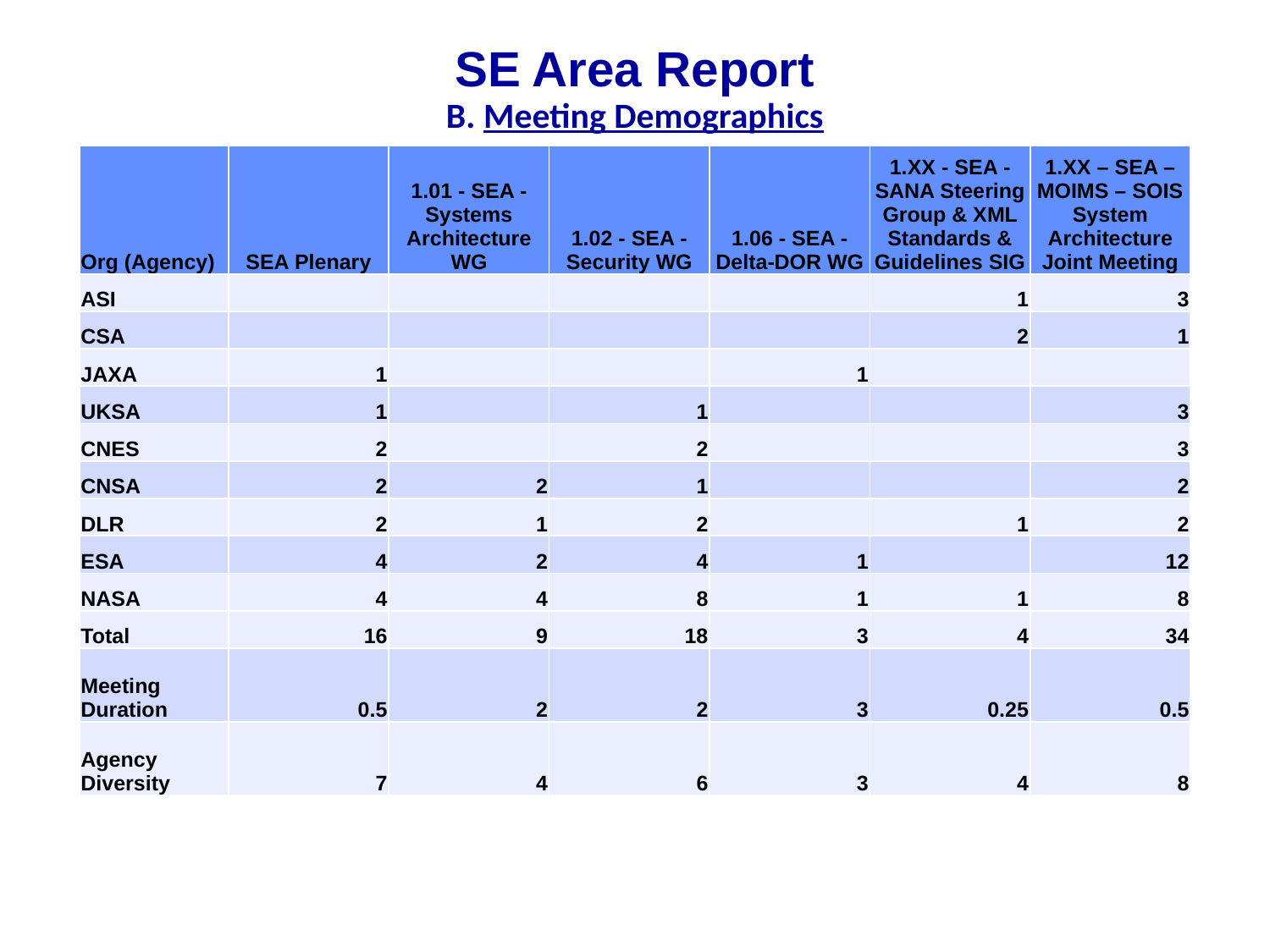

# SE Area Report B. Meeting Demographics
| Org (Agency) | SEA Plenary | 1.01 - SEA - Systems Architecture WG | 1.02 - SEA - Security WG | 1.06 - SEA - Delta-DOR WG | 1.XX - SEA - SANA Steering Group & XML Standards & Guidelines SIG | 1.XX – SEA – MOIMS – SOIS System Architecture Joint Meeting |
| --- | --- | --- | --- | --- | --- | --- |
| ASI |  |  |  |  | 1 | 3 |
| CSA |  |  |  |  | 2 | 1 |
| JAXA | 1 |  |  | 1 |  |  |
| UKSA | 1 |  | 1 |  |  | 3 |
| CNES | 2 |  | 2 |  |  | 3 |
| CNSA | 2 | 2 | 1 |  |  | 2 |
| DLR | 2 | 1 | 2 |  | 1 | 2 |
| ESA | 4 | 2 | 4 | 1 |  | 12 |
| NASA | 4 | 4 | 8 | 1 | 1 | 8 |
| Total | 16 | 9 | 18 | 3 | 4 | 34 |
| Meeting Duration | 0.5 | 2 | 2 | 3 | 0.25 | 0.5 |
| Agency Diversity | 7 | 4 | 6 | 3 | 4 | 8 |